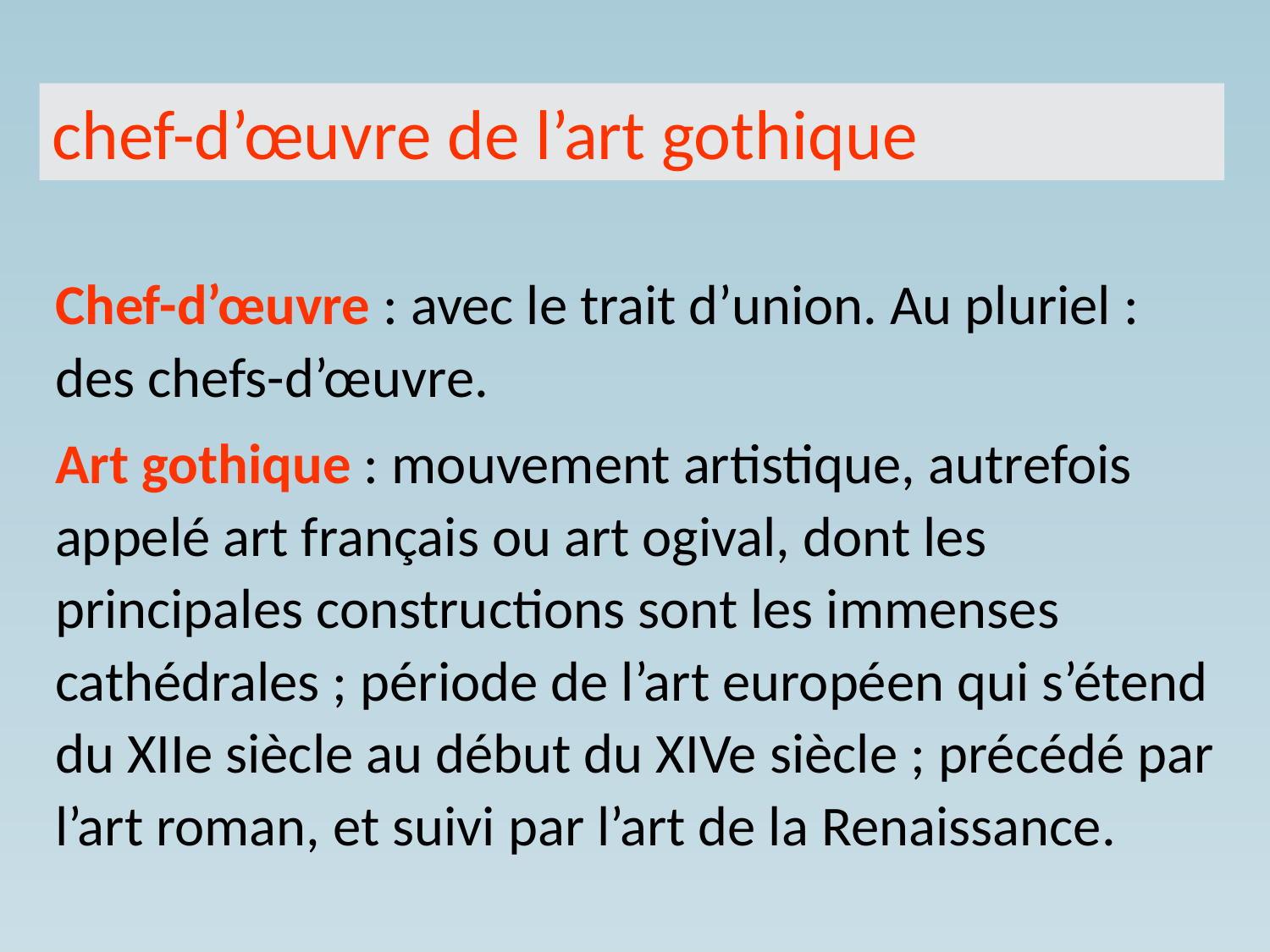

chef-d’œuvre de l’art gothique
Chef-d’œuvre : avec le trait d’union. Au pluriel : des chefs-d’œuvre.
Art gothique : mouvement artistique, autrefois appelé art français ou art ogival, dont les principales constructions sont les immenses cathédrales ; période de l’art européen qui s’étend du XIIe siècle au début du XIVe siècle ; précédé par l’art roman, et suivi par l’art de la Renaissance.